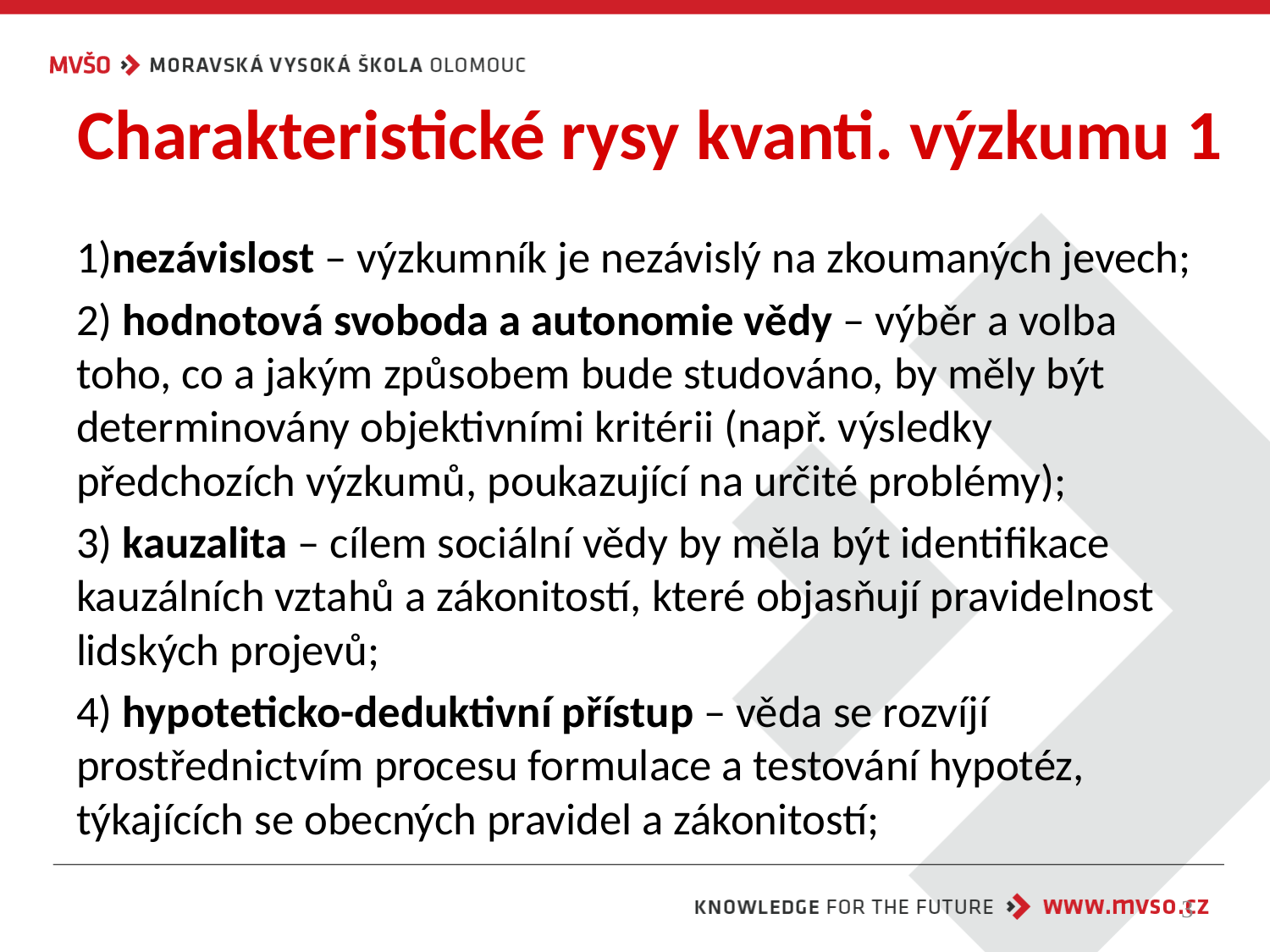

# Charakteristické rysy kvanti. výzkumu 1
1)nezávislost – výzkumník je nezávislý na zkoumaných jevech;
2) hodnotová svoboda a autonomie vědy – výběr a volba toho, co a jakým způsobem bude studováno, by měly být determinovány objektivními kritérii (např. výsledky předchozích výzkumů, poukazující na určité problémy);
3) kauzalita – cílem sociální vědy by měla být identifikace kauzálních vztahů a zákonitostí, které objasňují pravidelnost lidských projevů;
4) hypoteticko-deduktivní přístup – věda se rozvíjí prostřednictvím procesu formulace a testování hypotéz, týkajících se obecných pravidel a zákonitostí;
3